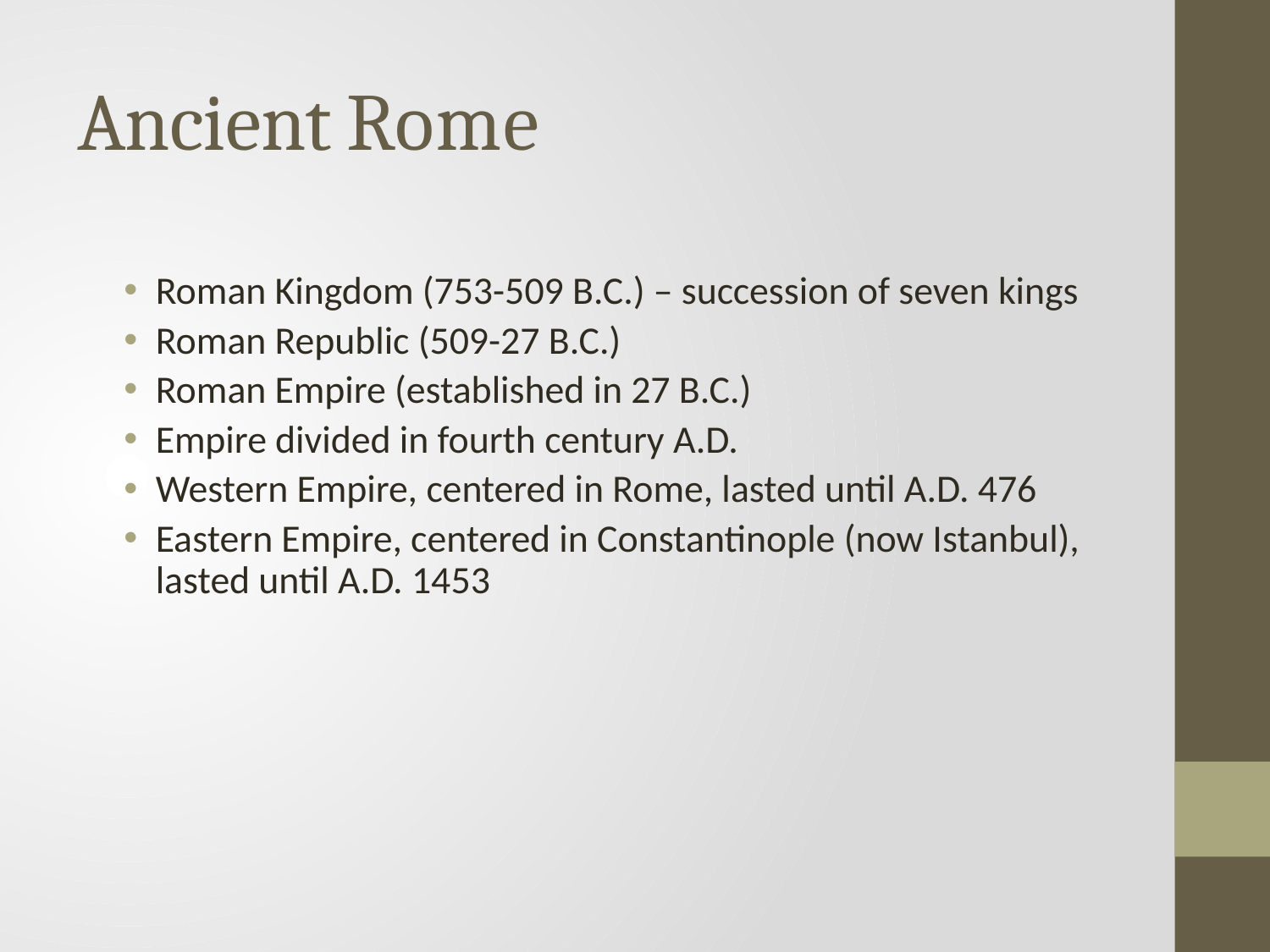

# Ancient Rome
Roman Kingdom (753-509 B.C.) – succession of seven kings
Roman Republic (509-27 B.C.)
Roman Empire (established in 27 B.C.)
Empire divided in fourth century A.D.
Western Empire, centered in Rome, lasted until A.D. 476
Eastern Empire, centered in Constantinople (now Istanbul), lasted until A.D. 1453